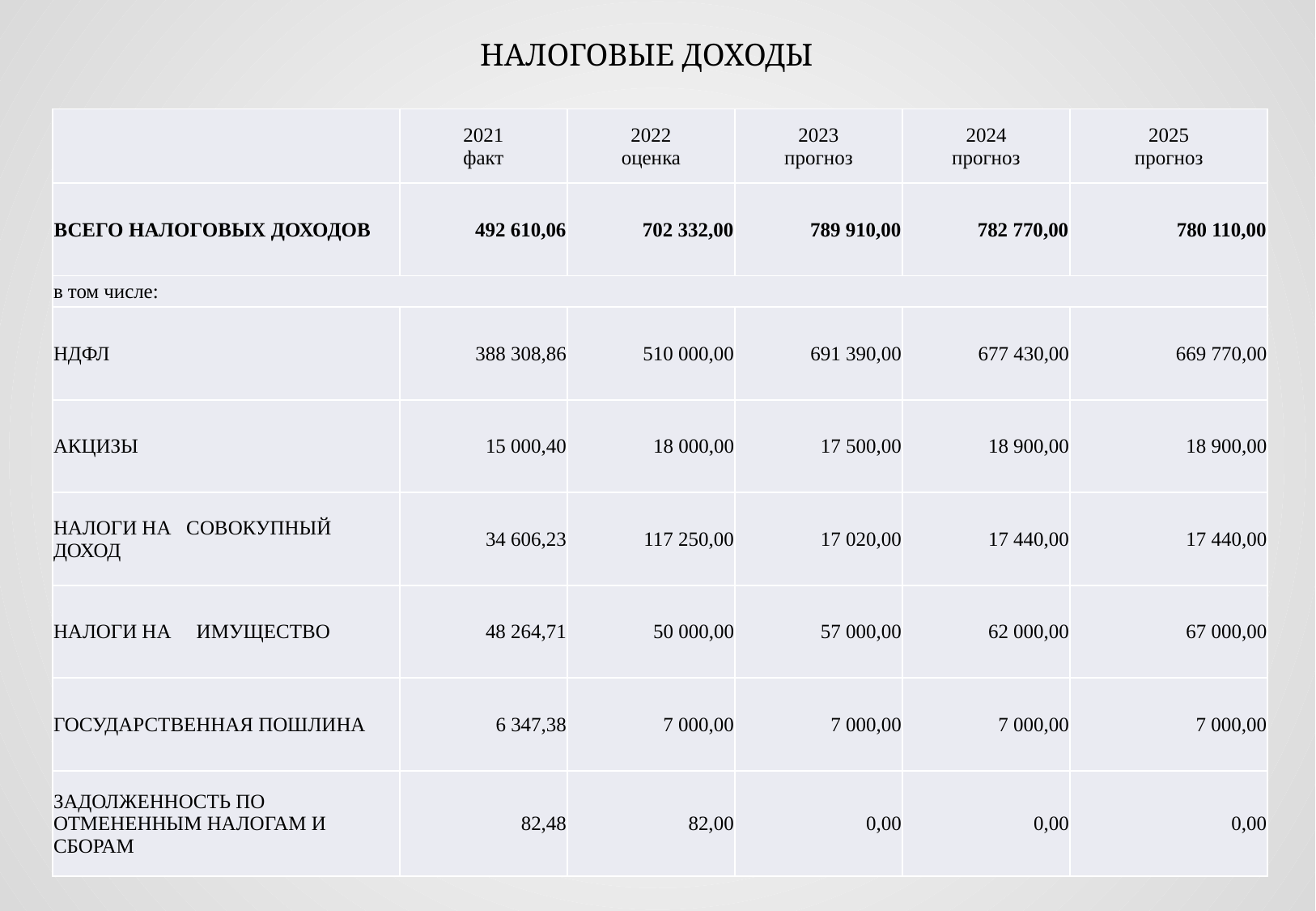

НАЛОГОВЫЕ ДОХОДЫ
|  | 2021 факт | 2022 оценка | 2023 прогноз | 2024 прогноз | 2025 прогноз |
| --- | --- | --- | --- | --- | --- |
| ВСЕГО НАЛОГОВЫХ ДОХОДОВ | 492 610,06 | 702 332,00 | 789 910,00 | 782 770,00 | 780 110,00 |
| в том числе: |  |  |  |  |  |
| НДФЛ | 388 308,86 | 510 000,00 | 691 390,00 | 677 430,00 | 669 770,00 |
| АКЦИЗЫ | 15 000,40 | 18 000,00 | 17 500,00 | 18 900,00 | 18 900,00 |
| НАЛОГИ НА СОВОКУПНЫЙ ДОХОД | 34 606,23 | 117 250,00 | 17 020,00 | 17 440,00 | 17 440,00 |
| НАЛОГИ НА ИМУЩЕСТВО | 48 264,71 | 50 000,00 | 57 000,00 | 62 000,00 | 67 000,00 |
| ГОСУДАРСТВЕННАЯ ПОШЛИНА | 6 347,38 | 7 000,00 | 7 000,00 | 7 000,00 | 7 000,00 |
| ЗАДОЛЖЕННОСТЬ ПО ОТМЕНЕННЫМ НАЛОГАМ И СБОРАМ | 82,48 | 82,00 | 0,00 | 0,00 | 0,00 |